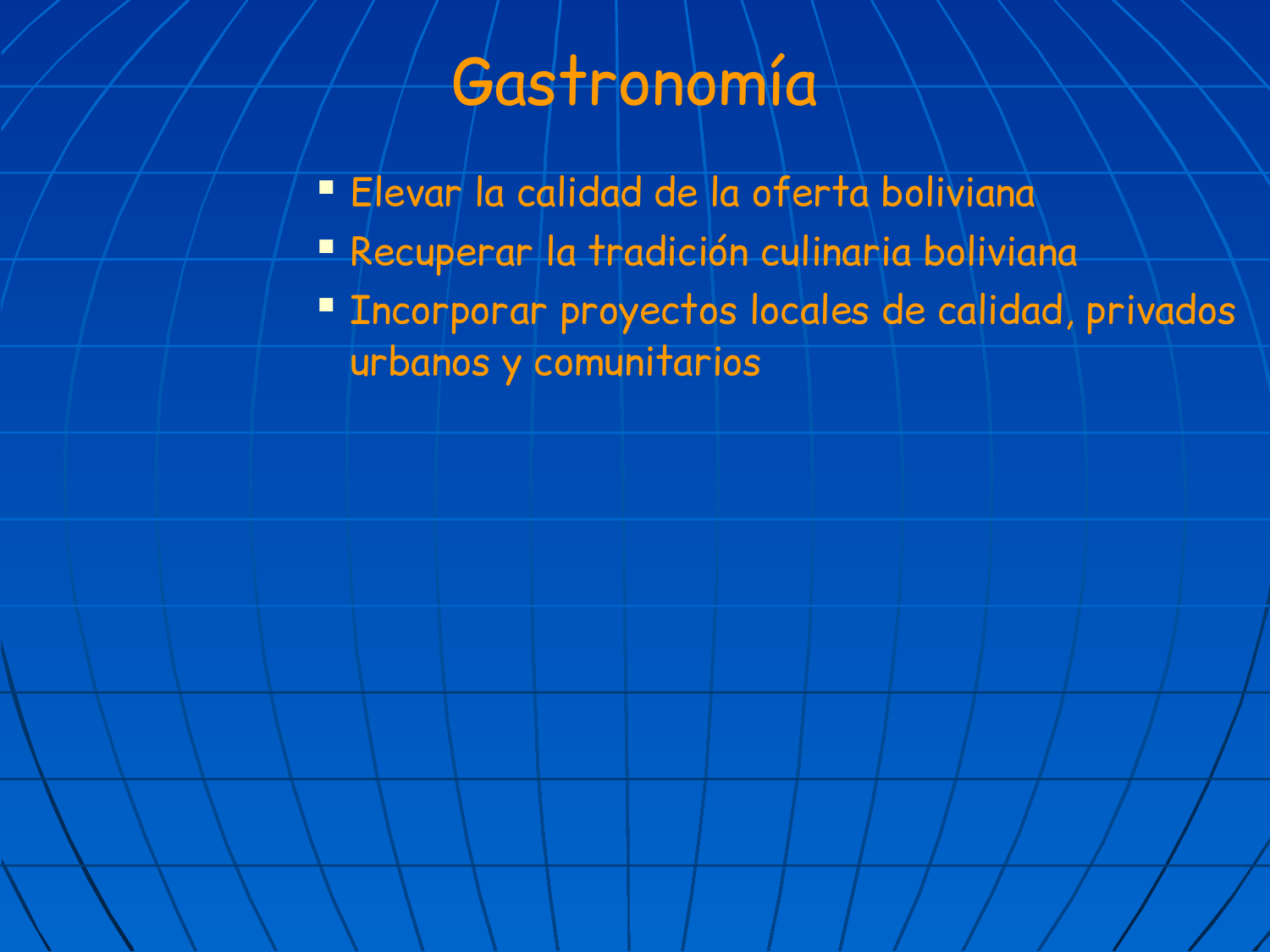

# Gastronomía
Elevar la calidad de la oferta boliviana
Recuperar la tradición culinaria boliviana
Incorporar proyectos locales de calidad, privados urbanos y comunitarios